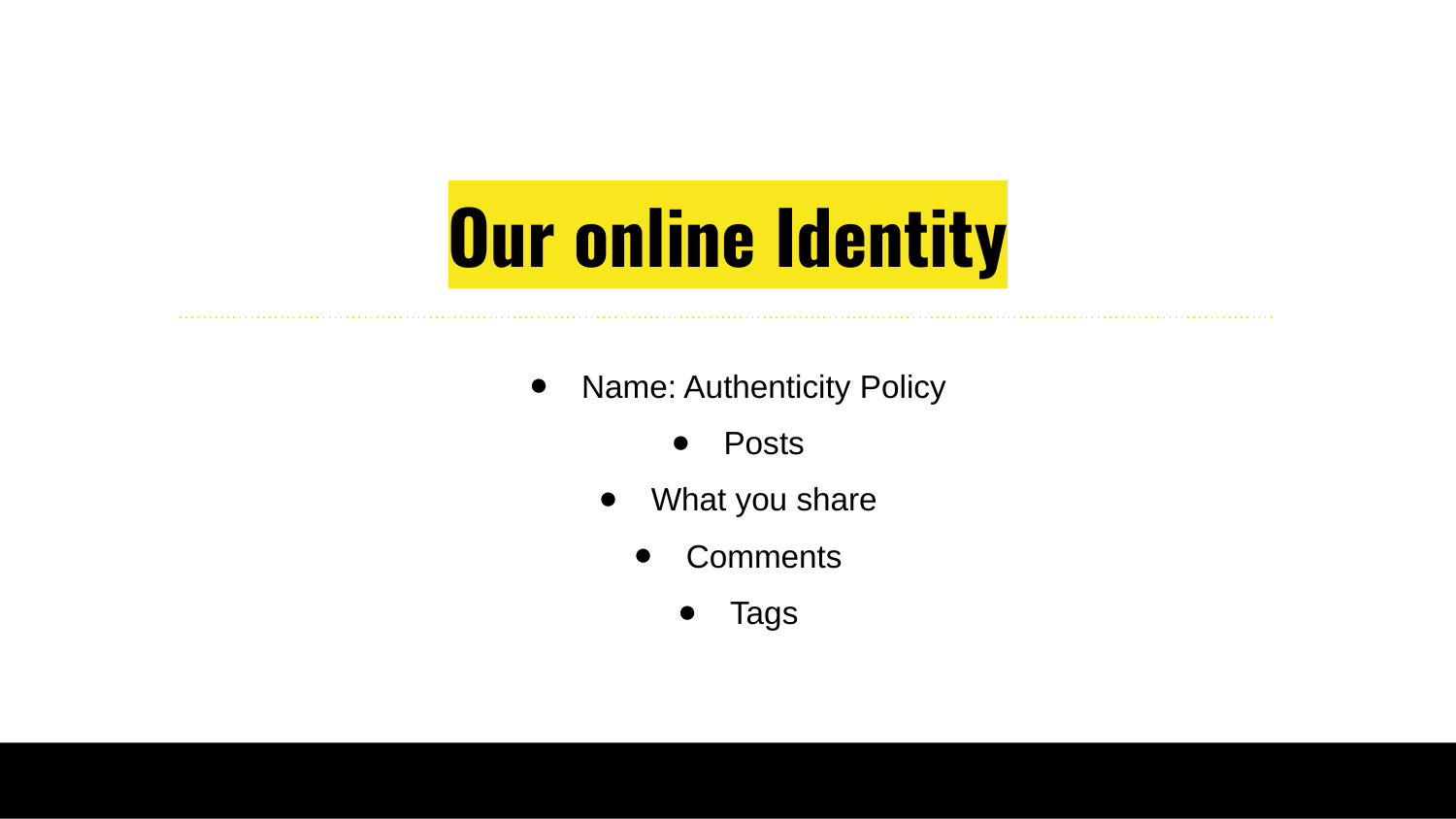

# Our online Identity
Name: Authenticity Policy
Posts
What you share
Comments
Tags